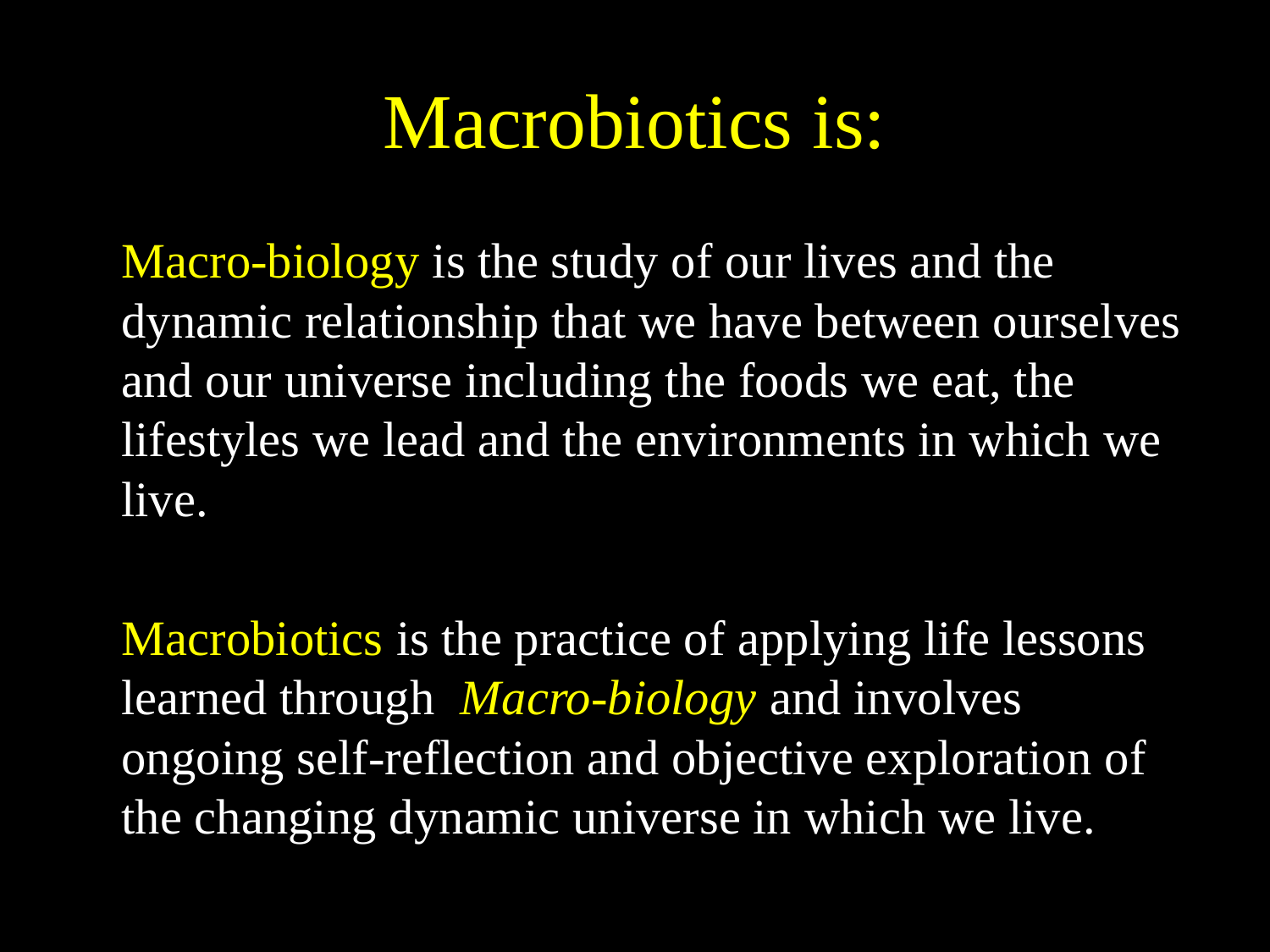

# Macrobiotics is:
Macro-biology is the study of our lives and the dynamic relationship that we have between ourselves and our universe including the foods we eat, the lifestyles we lead and the environments in which we live.

Macrobiotics is the practice of applying life lessons learned through  Macro-biology and involves ongoing self-reflection and objective exploration of the changing dynamic universe in which we live.